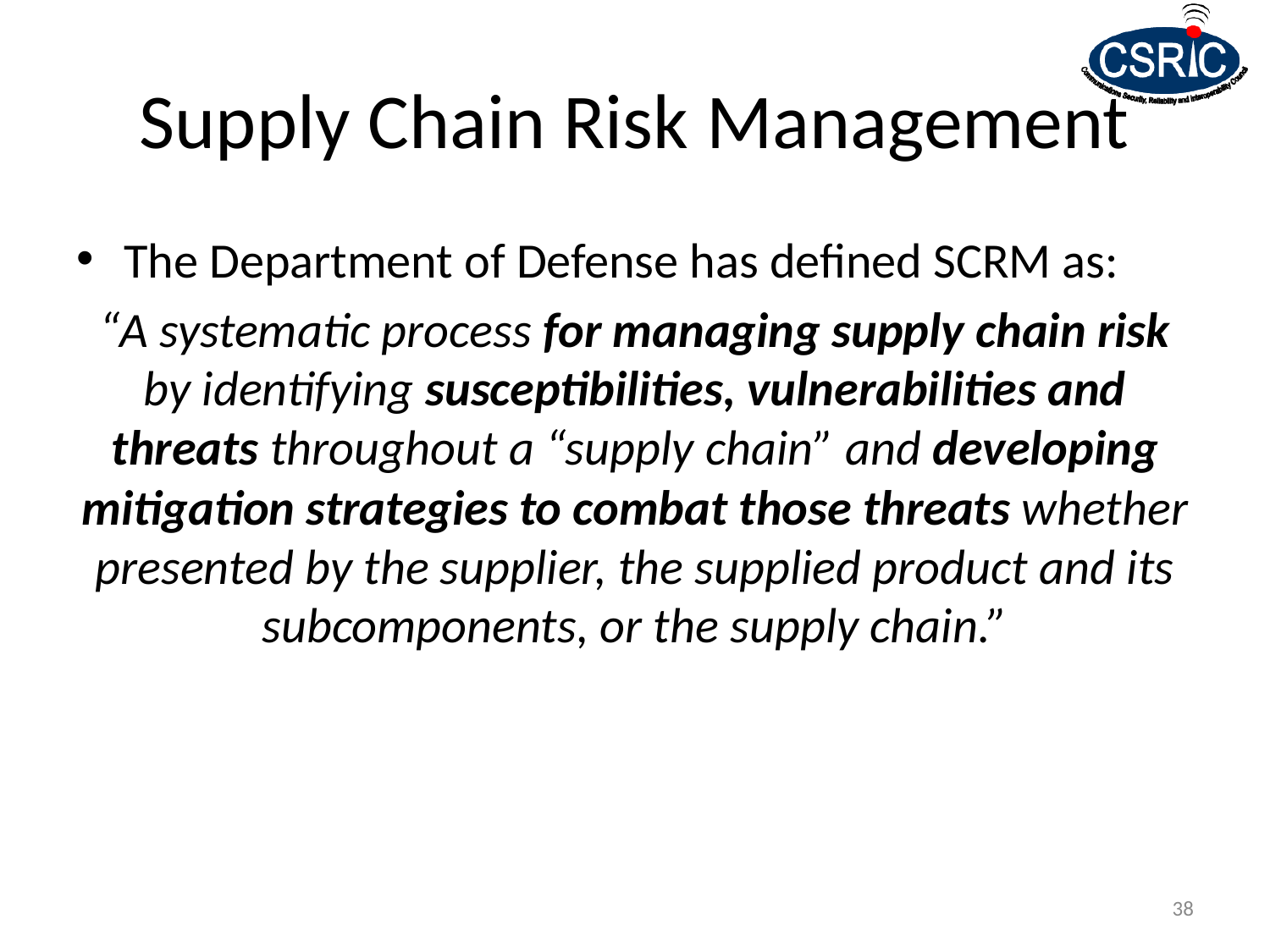

# Supply Chain Risk Management
The Department of Defense has defined SCRM as:
“A systematic process for managing supply chain risk by identifying susceptibilities, vulnerabilities and threats throughout a “supply chain” and developing mitigation strategies to combat those threats whether presented by the supplier, the supplied product and its subcomponents, or the supply chain.”

38